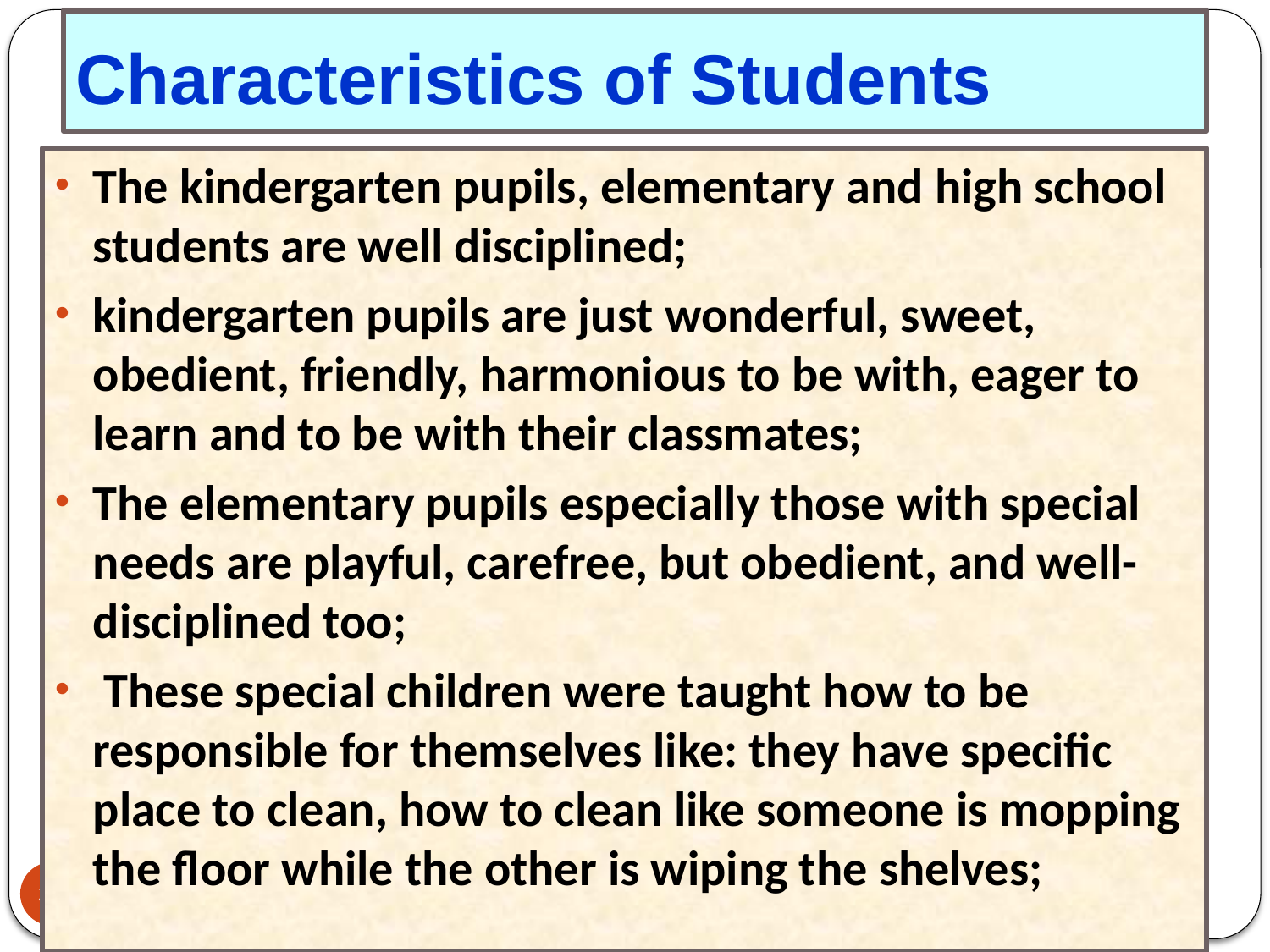

# Characteristics of Students
The kindergarten pupils, elementary and high school students are well disciplined;
kindergarten pupils are just wonderful, sweet, obedient, friendly, harmonious to be with, eager to learn and to be with their classmates;
The elementary pupils especially those with special needs are playful, carefree, but obedient, and well-disciplined too;
 These special children were taught how to be responsible for themselves like: they have specific place to clean, how to clean like someone is mopping the floor while the other is wiping the shelves;
39